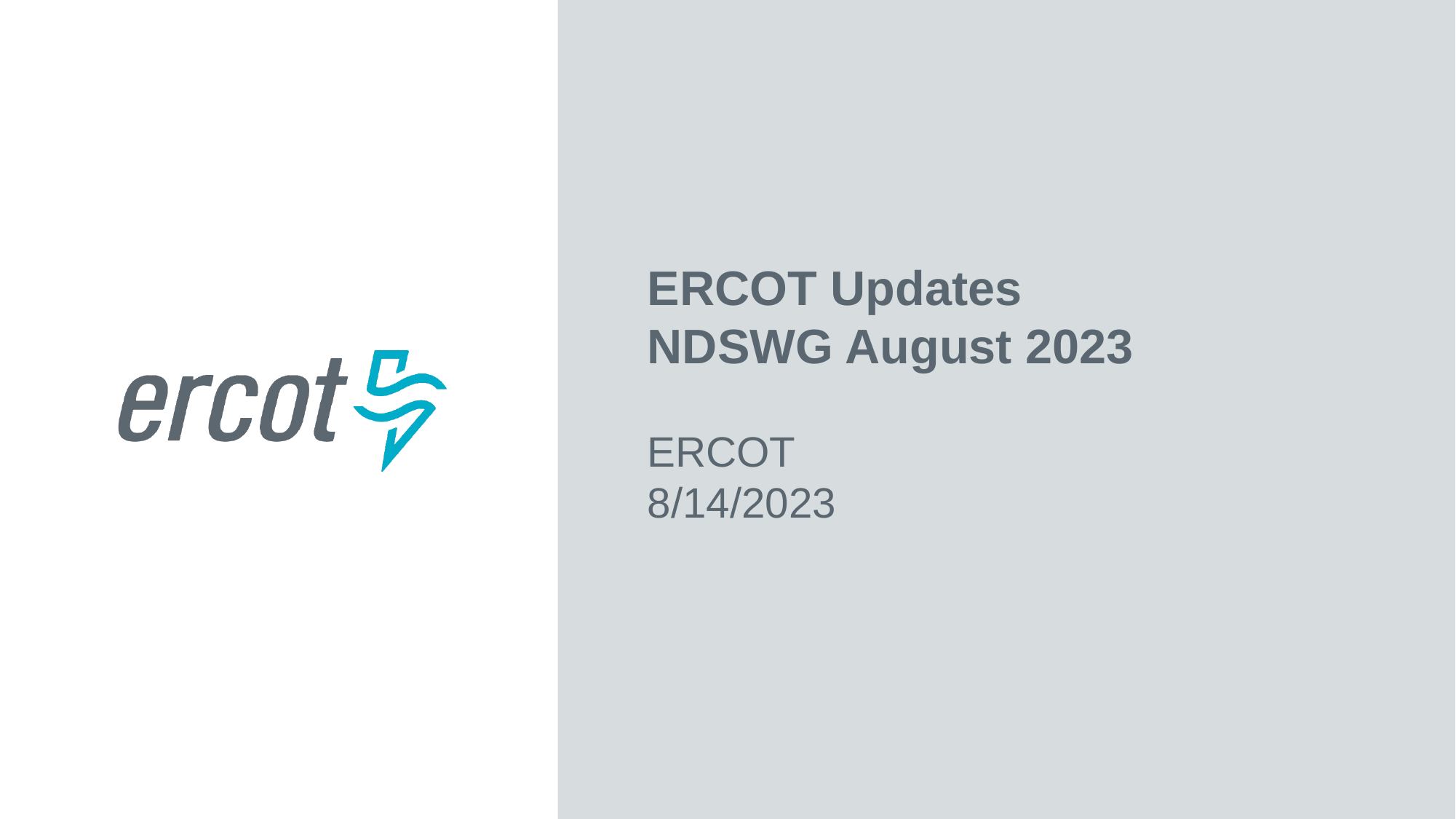

ERCOT Updates
NDSWG August 2023

ERCOT
8/14/2023